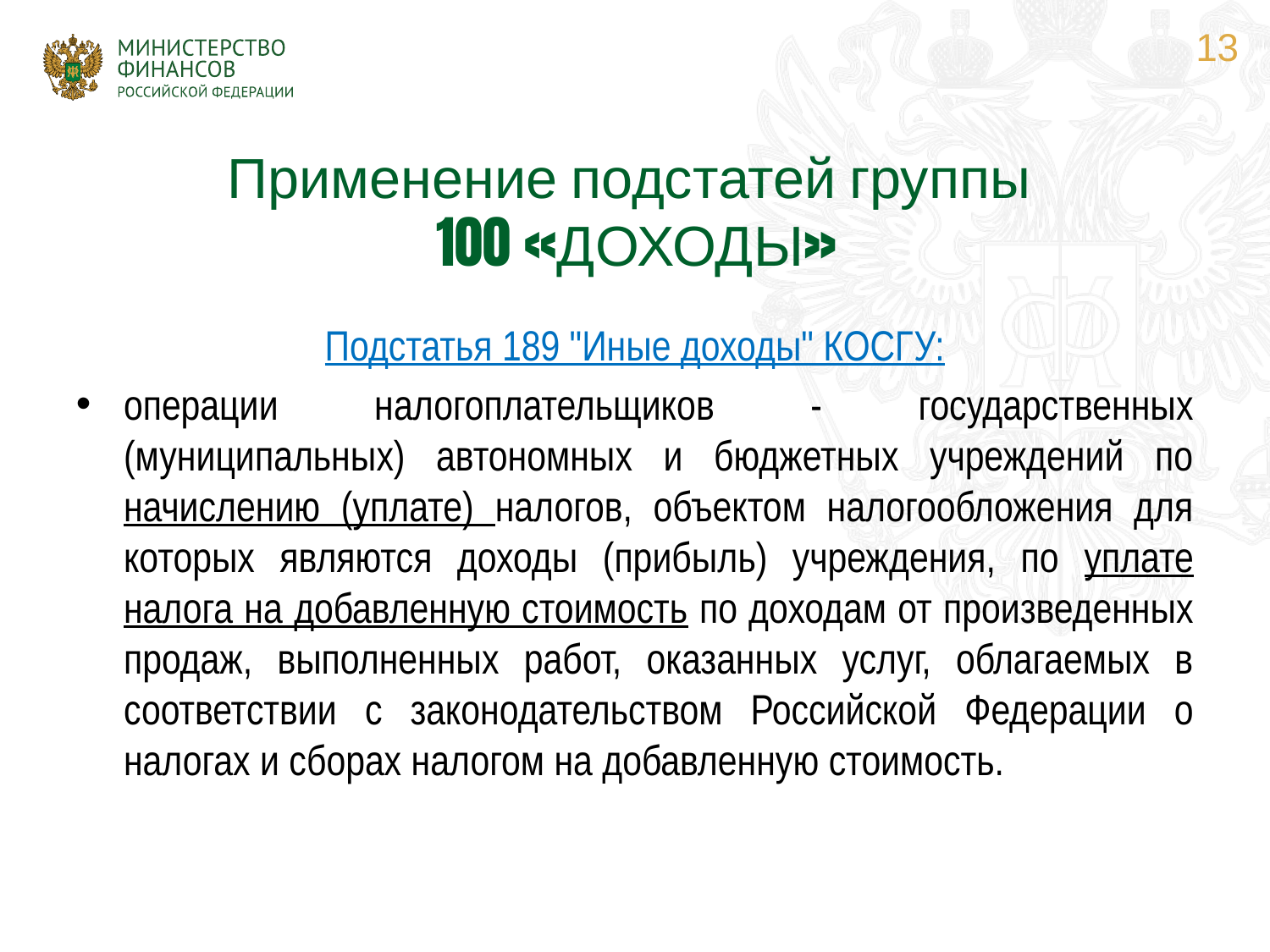

13
# Применение подстатей группы 100 «ДОХОДЫ»
Подстатья 189 "Иные доходы" КОСГУ:
операции налогоплательщиков - государственных (муниципальных) автономных и бюджетных учреждений по начислению (уплате) налогов, объектом налогообложения для которых являются доходы (прибыль) учреждения, по уплате налога на добавленную стоимость по доходам от произведенных продаж, выполненных работ, оказанных услуг, облагаемых в соответствии с законодательством Российской Федерации о налогах и сборах налогом на добавленную стоимость.